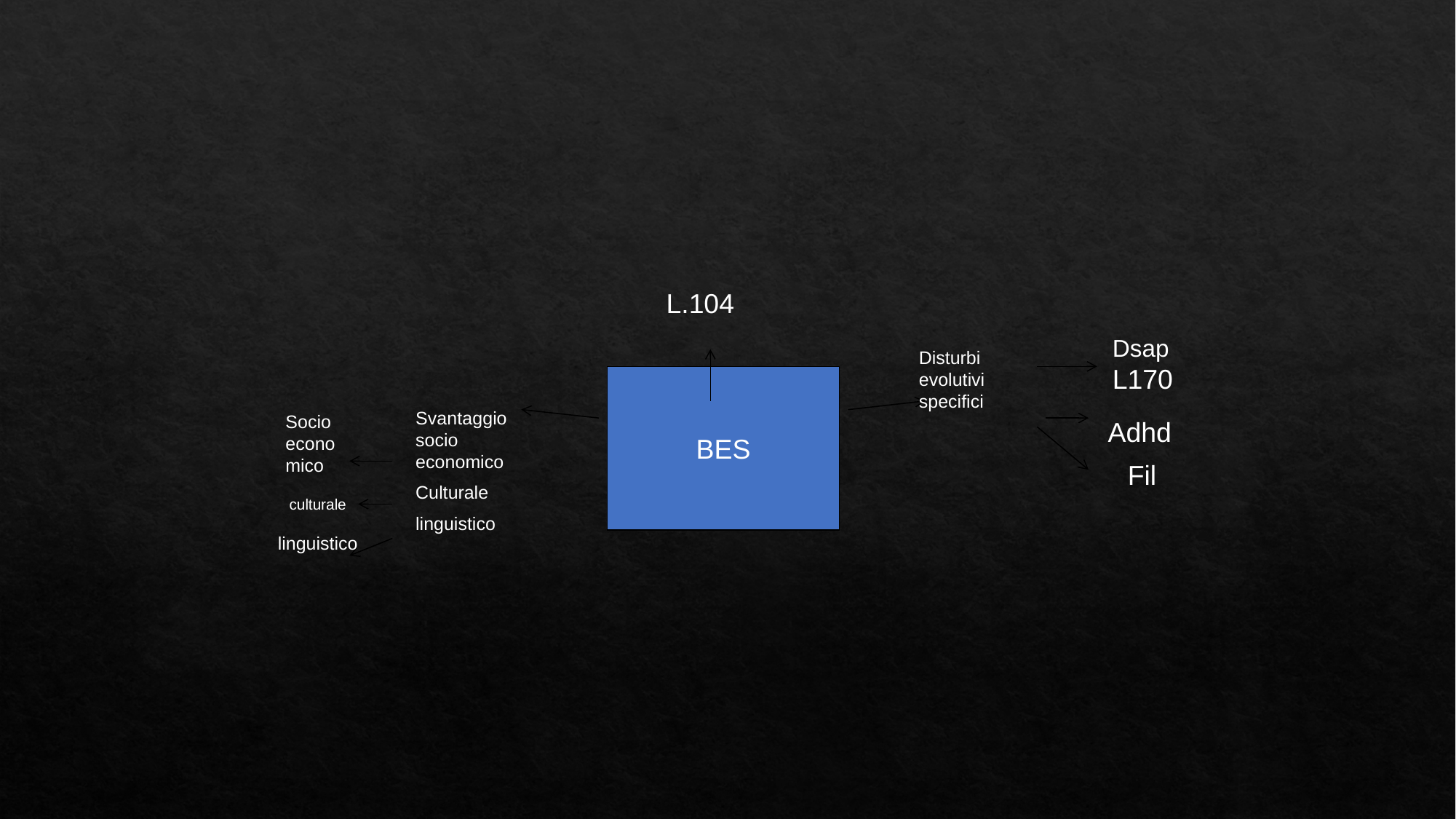

Alunni Bes

 L.104

Dsap
L170
Disturbi evolutivi specifici
BES
Svantaggio socio economico
Culturale
linguistico
Socio economico
Adhd

Fil

culturale
linguistico